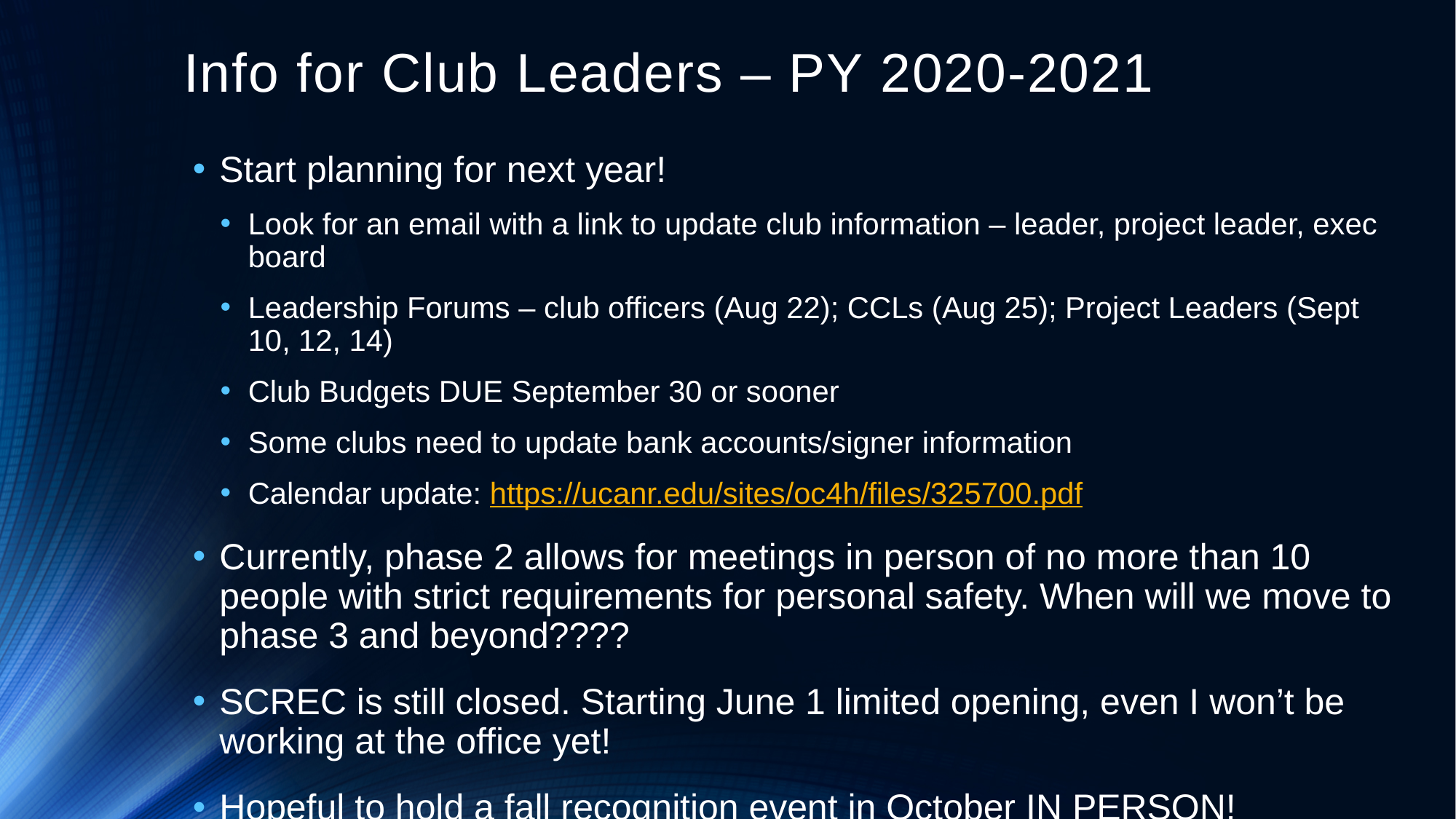

# Info for Club Leaders – PY 2020-2021
Start planning for next year!
Look for an email with a link to update club information – leader, project leader, exec board
Leadership Forums – club officers (Aug 22); CCLs (Aug 25); Project Leaders (Sept 10, 12, 14)
Club Budgets DUE September 30 or sooner
Some clubs need to update bank accounts/signer information
Calendar update: https://ucanr.edu/sites/oc4h/files/325700.pdf
Currently, phase 2 allows for meetings in person of no more than 10 people with strict requirements for personal safety. When will we move to phase 3 and beyond????
SCREC is still closed. Starting June 1 limited opening, even I won’t be working at the office yet!
Hopeful to hold a fall recognition event in October IN PERSON!